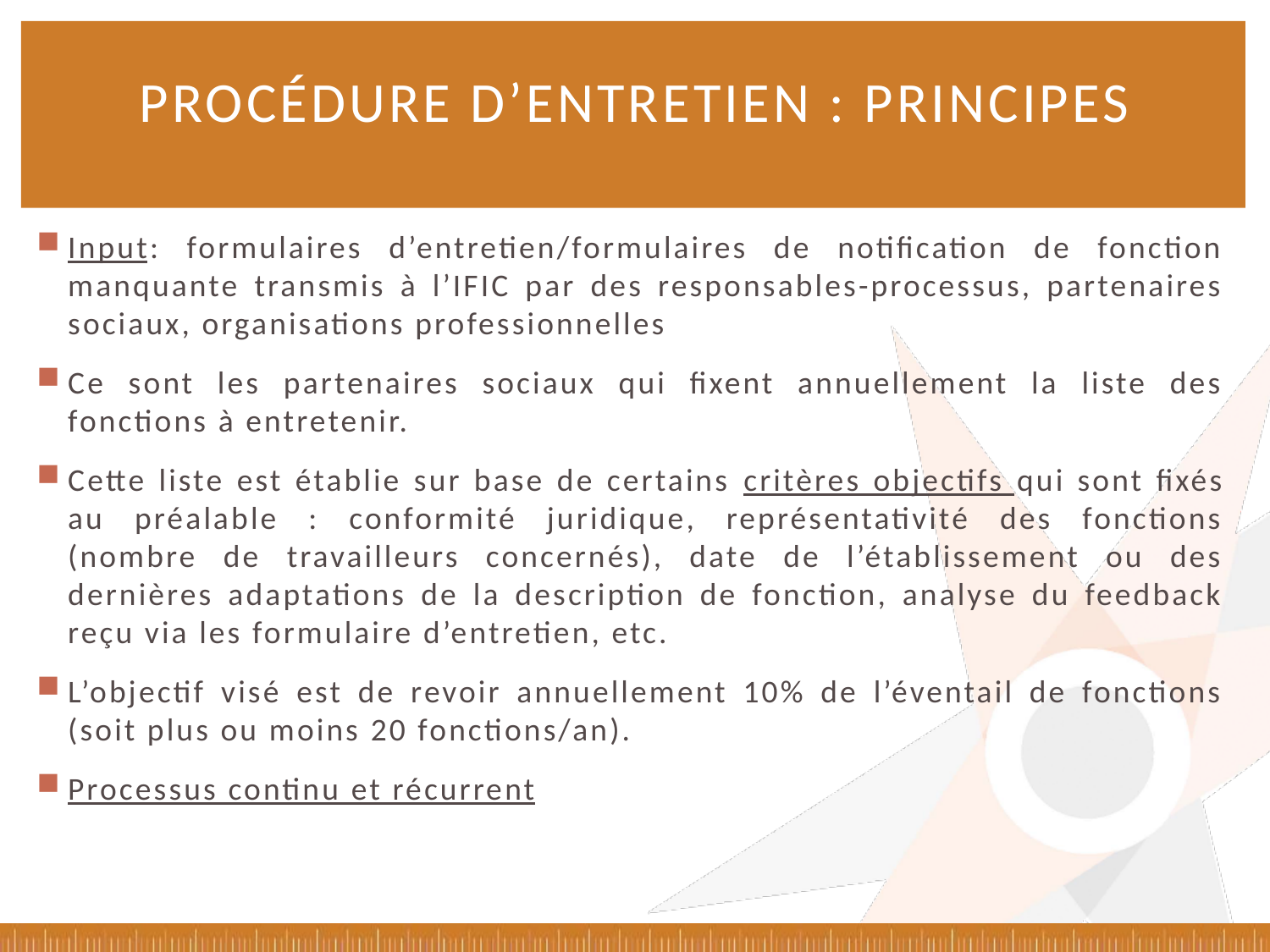

# Procédure d’entretien : principes
Input: formulaires d’entretien/formulaires de notification de fonction manquante transmis à l’IFIC par des responsables-processus, partenaires sociaux, organisations professionnelles
Ce sont les partenaires sociaux qui fixent annuellement la liste des fonctions à entretenir.
Cette liste est établie sur base de certains critères objectifs qui sont fixés au préalable : conformité juridique, représentativité des fonctions (nombre de travailleurs concernés), date de l’établissement ou des dernières adaptations de la description de fonction, analyse du feedback reçu via les formulaire d’entretien, etc.
L’objectif visé est de revoir annuellement 10% de l’éventail de fonctions (soit plus ou moins 20 fonctions/an).
Processus continu et récurrent